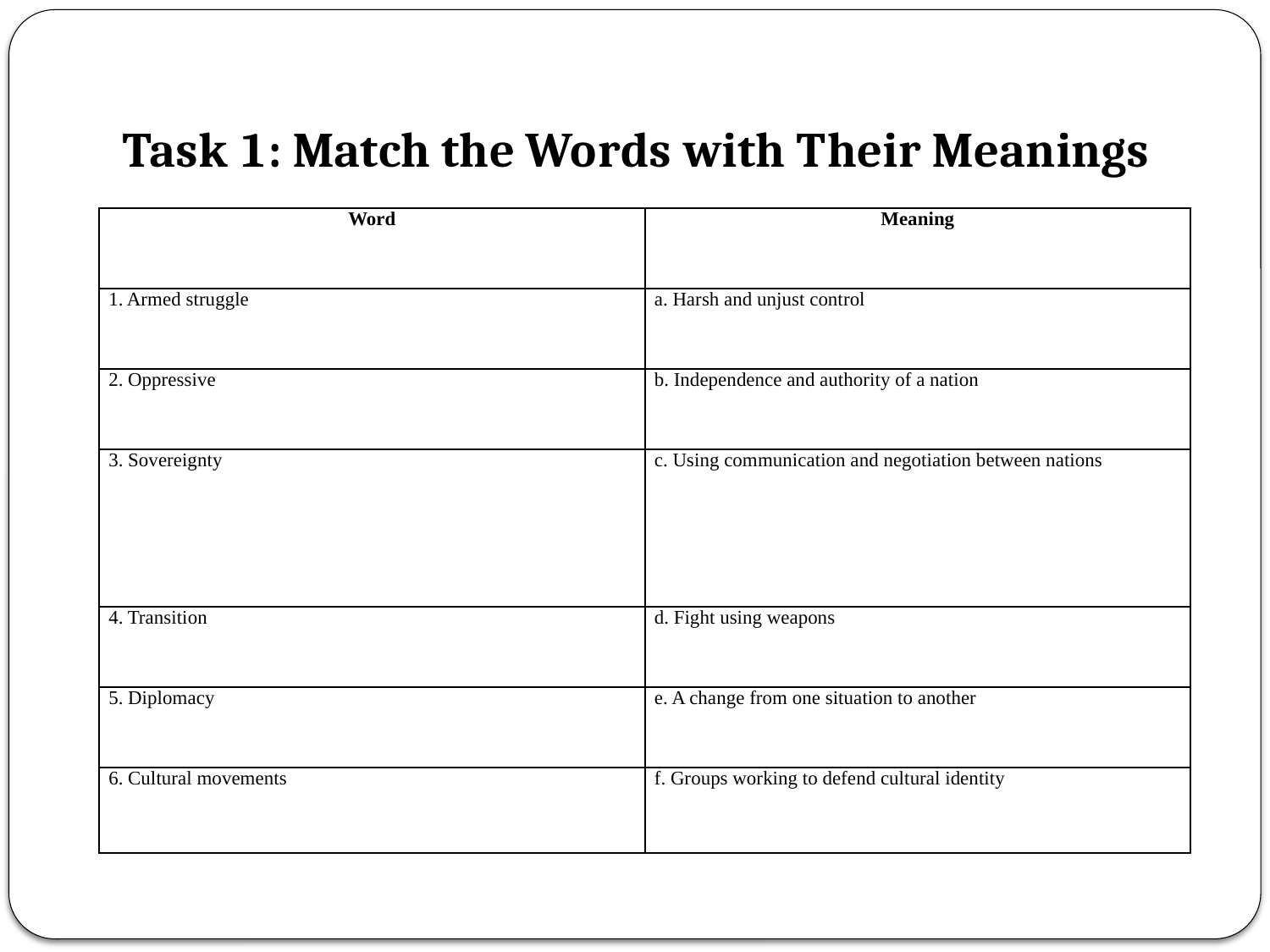

Task 1: Match the Words with Their Meanings

| Word | Meaning |
| --- | --- |
| 1. Armed struggle | a. Harsh and unjust control |
| 2. Oppressive | b. Independence and authority of a nation |
| 3. Sovereignty | c. Using communication and negotiation between nations |
| 4. Transition | d. Fight using weapons |
| 5. Diplomacy | e. A change from one situation to another |
| 6. Cultural movements | f. Groups working to defend cultural identity |